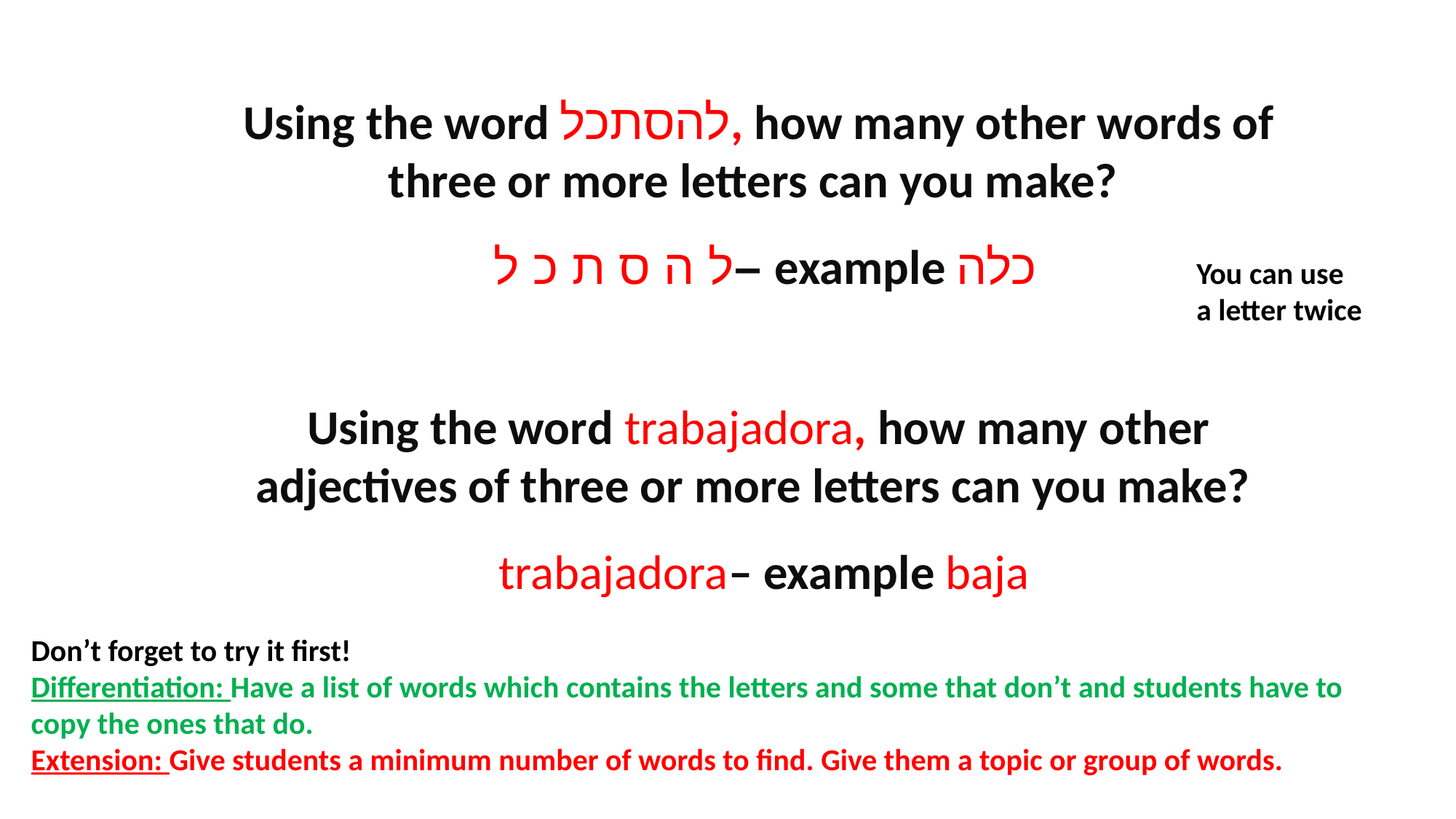

Using the word להסתכל, how many other words of three or more letters can you make?
 ל ה ס ת כ ל– example כלה
You can use a letter twice
Using the word trabajadora, how many other adjectives of three or more letters can you make?
 trabajadora– example baja
Don’t forget to try it first!
Differentiation: Have a list of words which contains the letters and some that don’t and students have to copy the ones that do.
Extension: Give students a minimum number of words to find. Give them a topic or group of words.